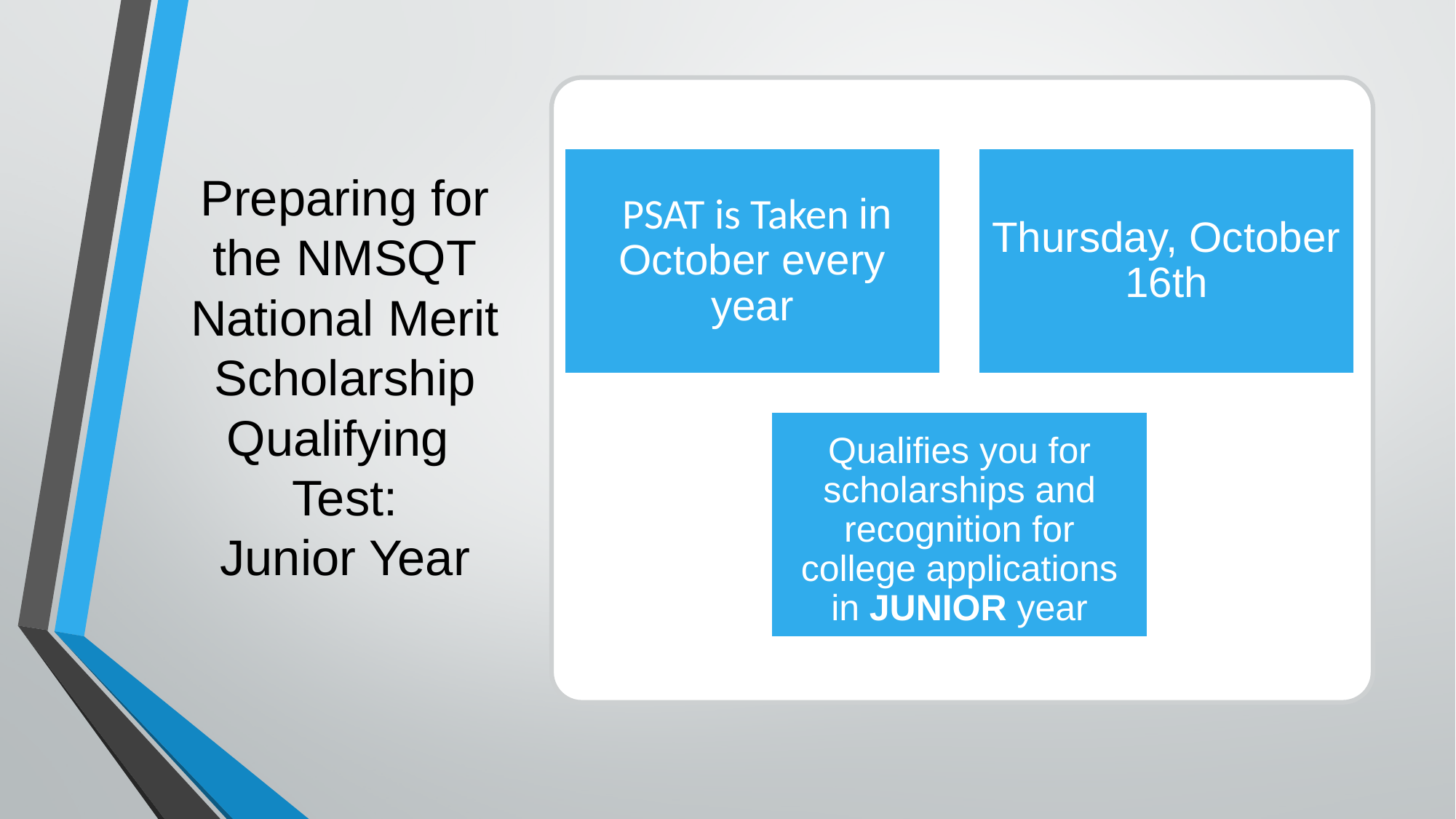

PSAT is Taken in October every year
Thursday, October 16th

Qualifies you for scholarships and recognition for college applications in JUNIOR year

# Preparing for the NMSQT National Merit Scholarship Qualifying Test: Junior Year